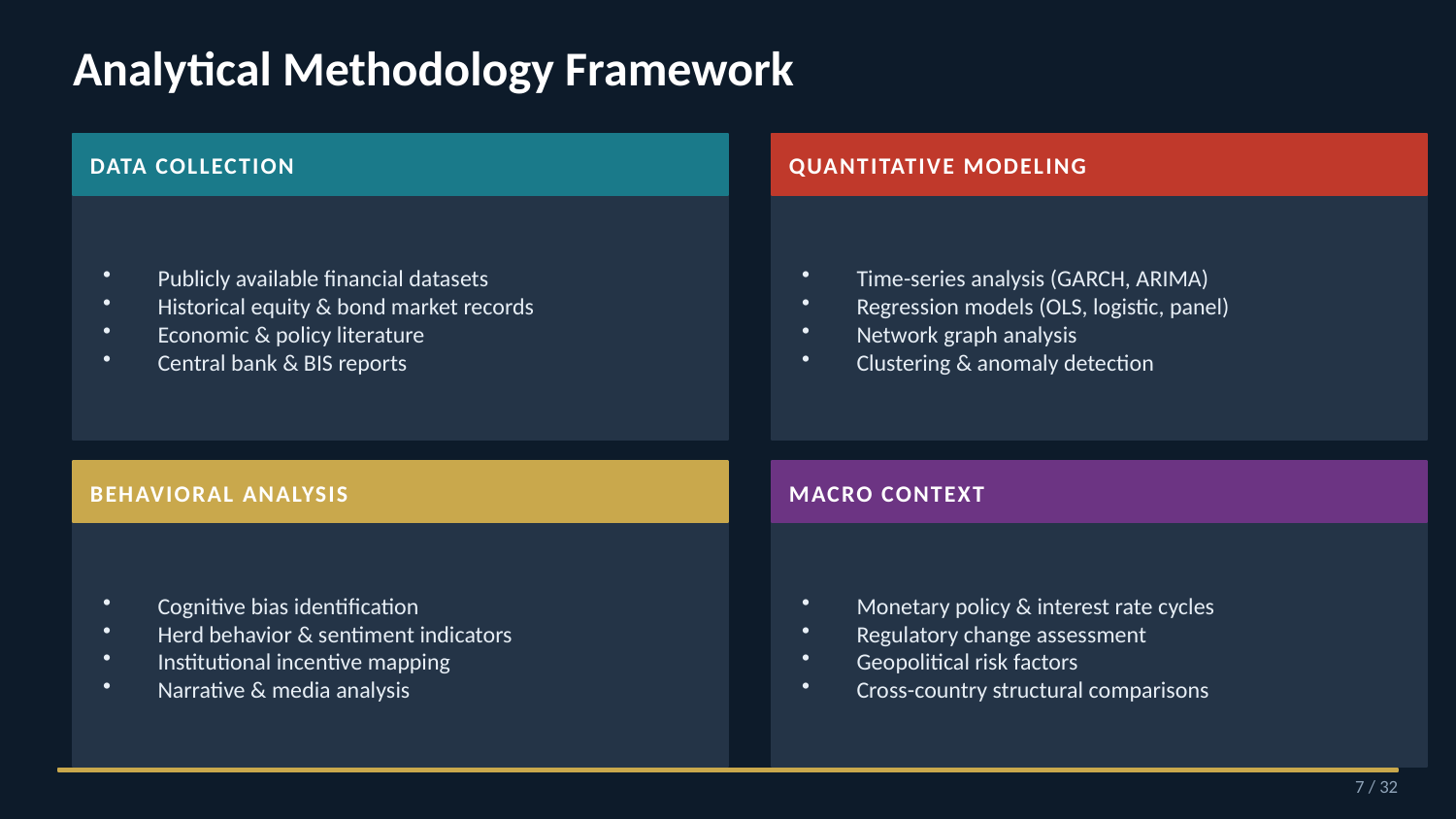

Analytical Methodology Framework

DATA COLLECTION
QUANTITATIVE MODELING
Publicly available financial datasets
Historical equity & bond market records
Economic & policy literature
Central bank & BIS reports
Time-series analysis (GARCH, ARIMA)
Regression models (OLS, logistic, panel)
Network graph analysis
Clustering & anomaly detection

BEHAVIORAL ANALYSIS
MACRO CONTEXT
Cognitive bias identification
Herd behavior & sentiment indicators
Institutional incentive mapping
Narrative & media analysis
Monetary policy & interest rate cycles
Regulatory change assessment
Geopolitical risk factors
Cross-country structural comparisons

7 / 32